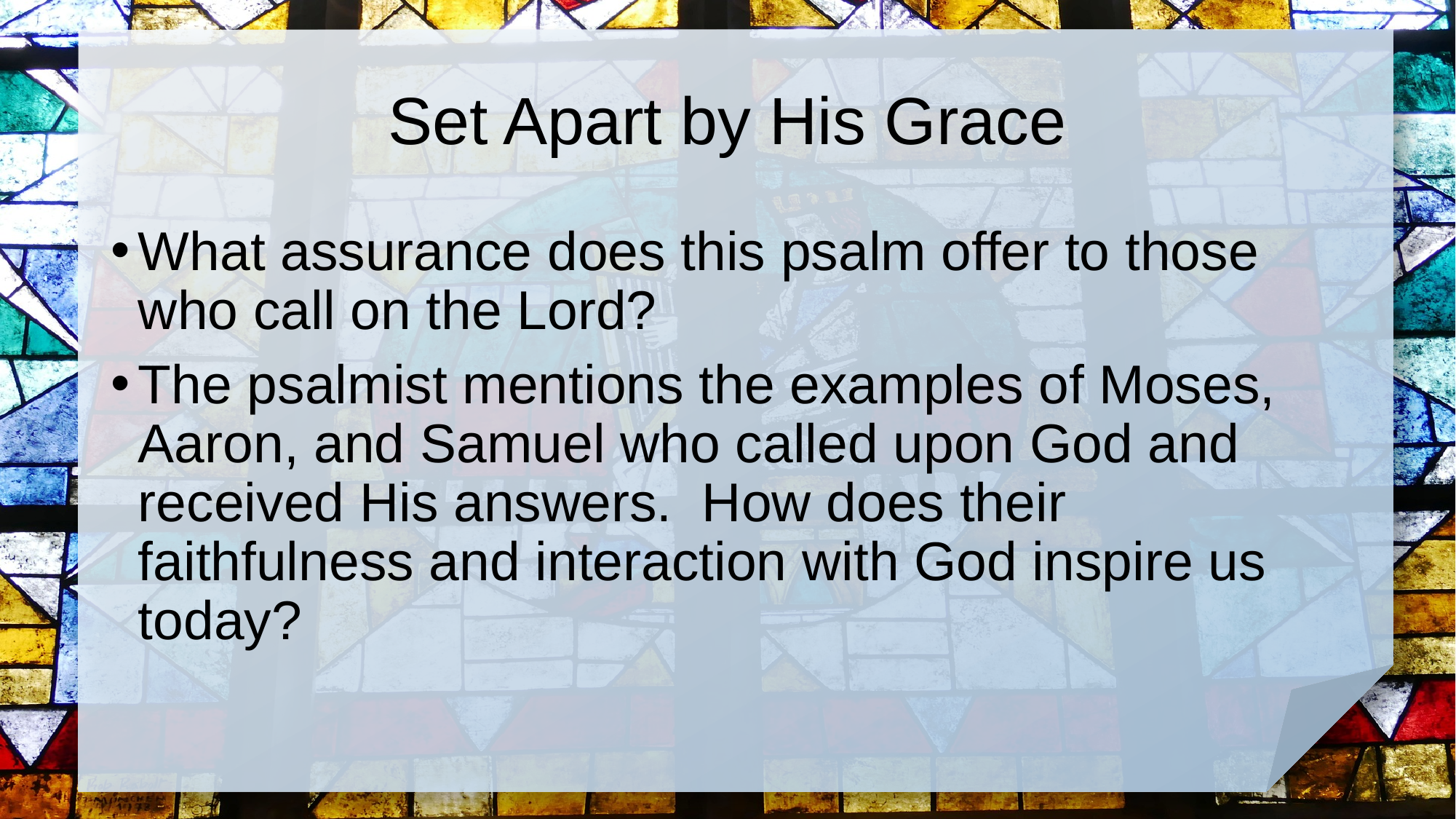

# Set Apart by His Grace
What assurance does this psalm offer to those who call on the Lord?
The psalmist mentions the examples of Moses, Aaron, and Samuel who called upon God and received His answers.  How does their faithfulness and interaction with God inspire us today?